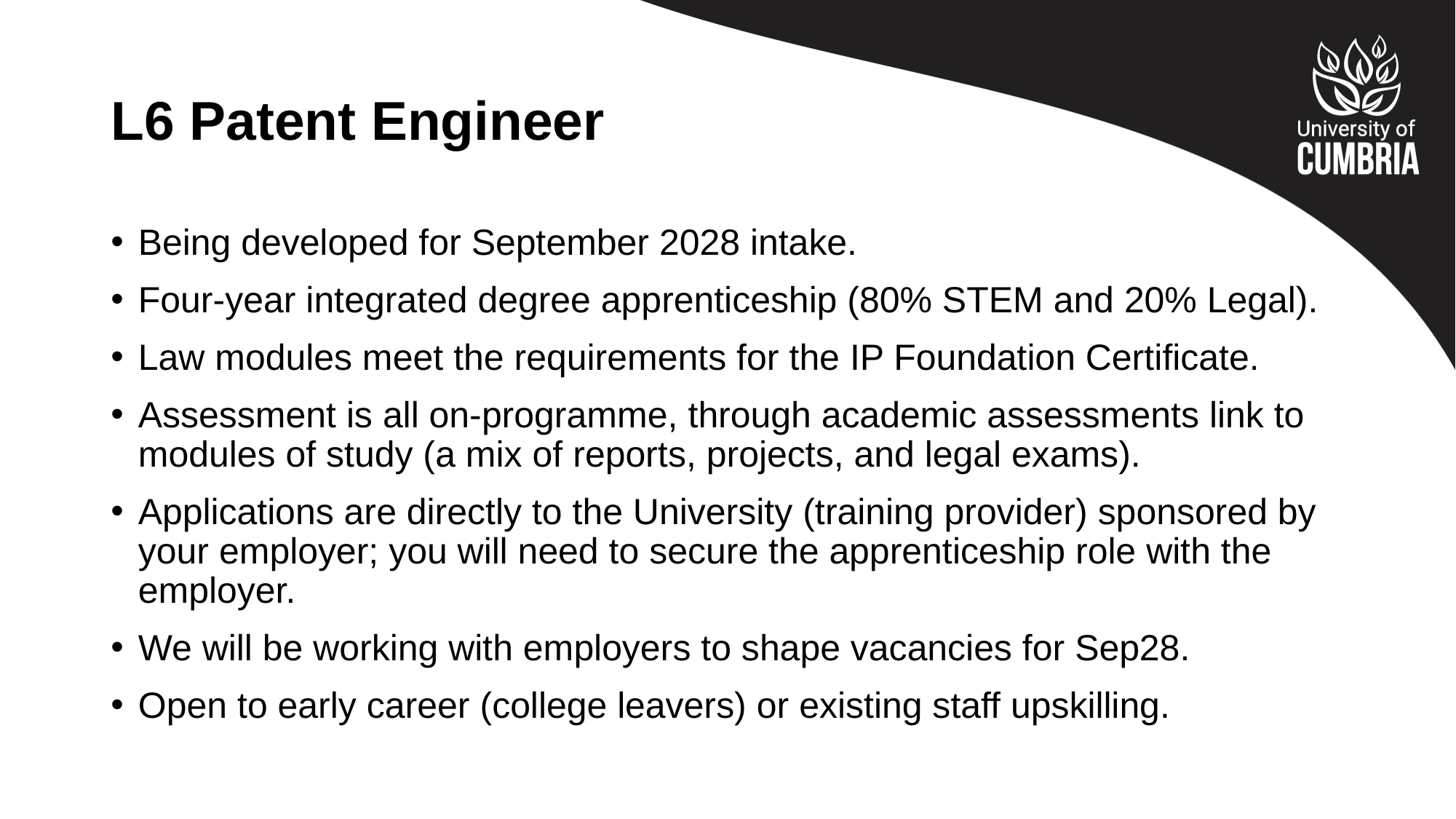

# L6 Patent Engineer
Being developed for September 2028 intake.
Four-year integrated degree apprenticeship (80% STEM and 20% Legal).
Law modules meet the requirements for the IP Foundation Certificate.
Assessment is all on-programme, through academic assessments link to modules of study (a mix of reports, projects, and legal exams).
Applications are directly to the University (training provider) sponsored by your employer; you will need to secure the apprenticeship role with the employer.
We will be working with employers to shape vacancies for Sep28.
Open to early career (college leavers) or existing staff upskilling.